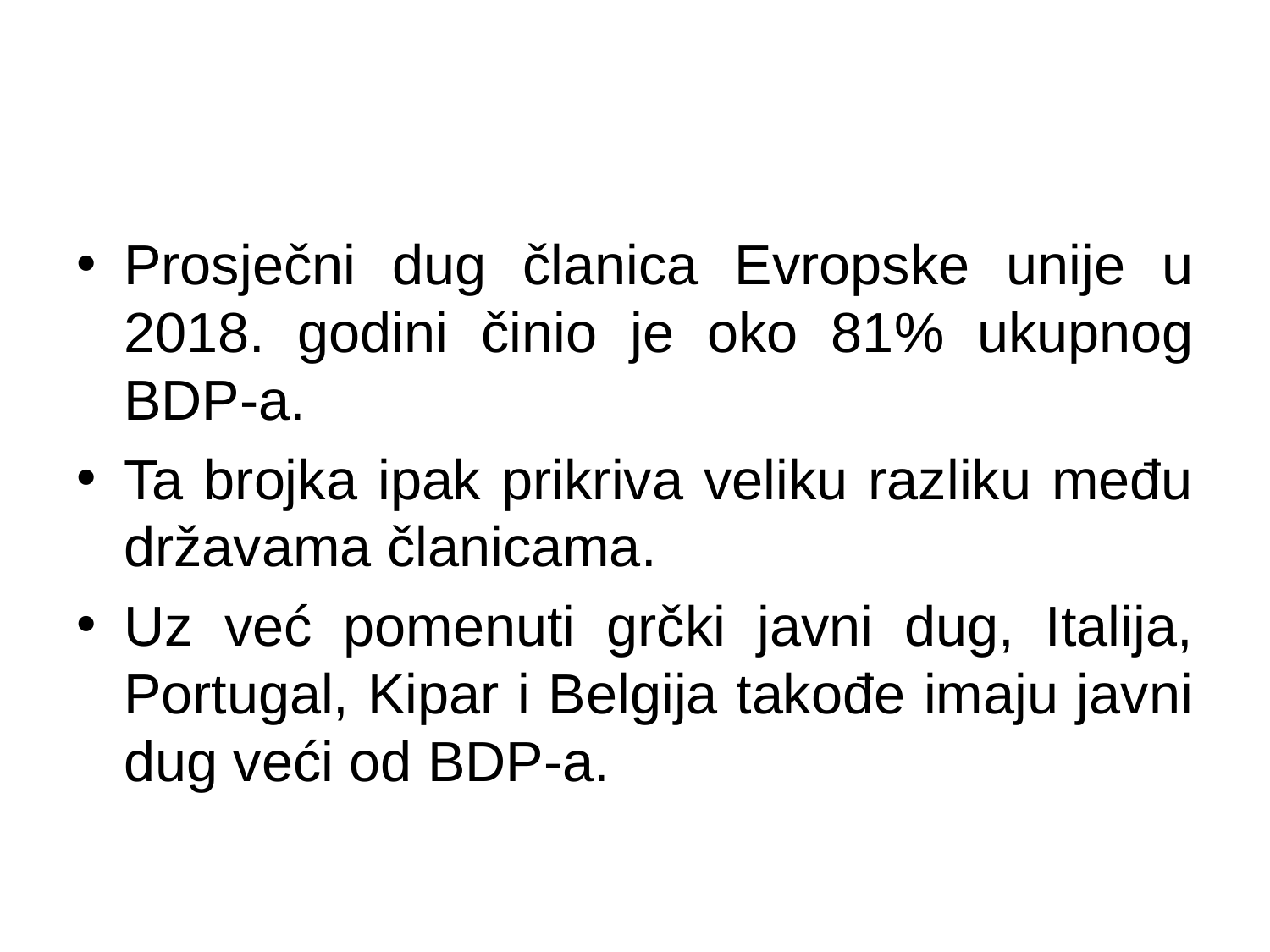

Prosječni dug članica Evropske unije u 2018. godini činio je oko 81% ukupnog BDP-a.
Ta brojka ipak prikriva veliku razliku među državama članicama.
Uz već pomenuti grčki javni dug, Italija, Portugal, Kipar i Belgija takođe imaju javni dug veći od BDP-a.